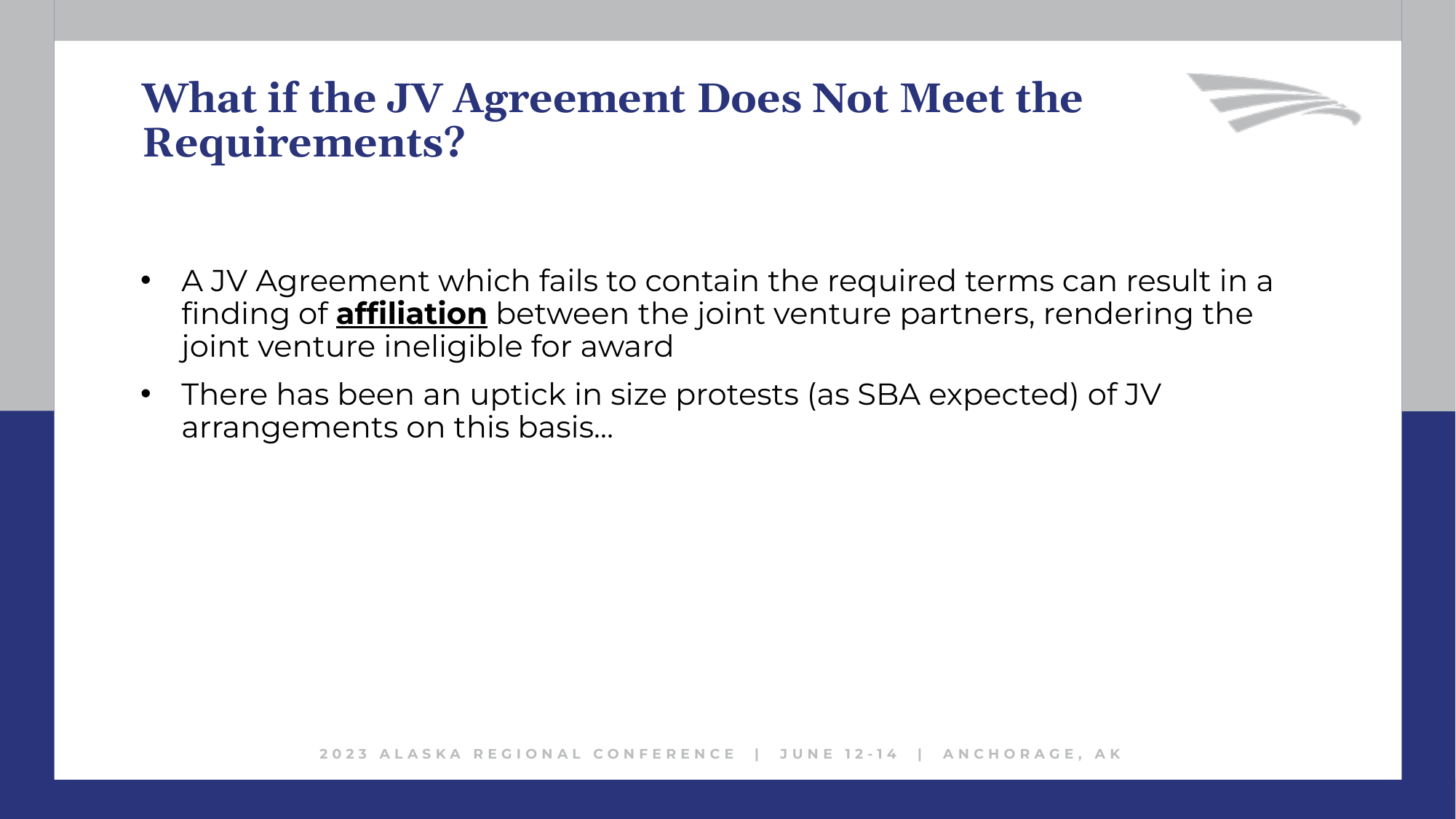

What if the JV Agreement Does Not Meet the Requirements?
A JV Agreement which fails to contain the required terms can result in a finding of affiliation between the joint venture partners, rendering the joint venture ineligible for award
There has been an uptick in size protests (as SBA expected) of JV arrangements on this basis…